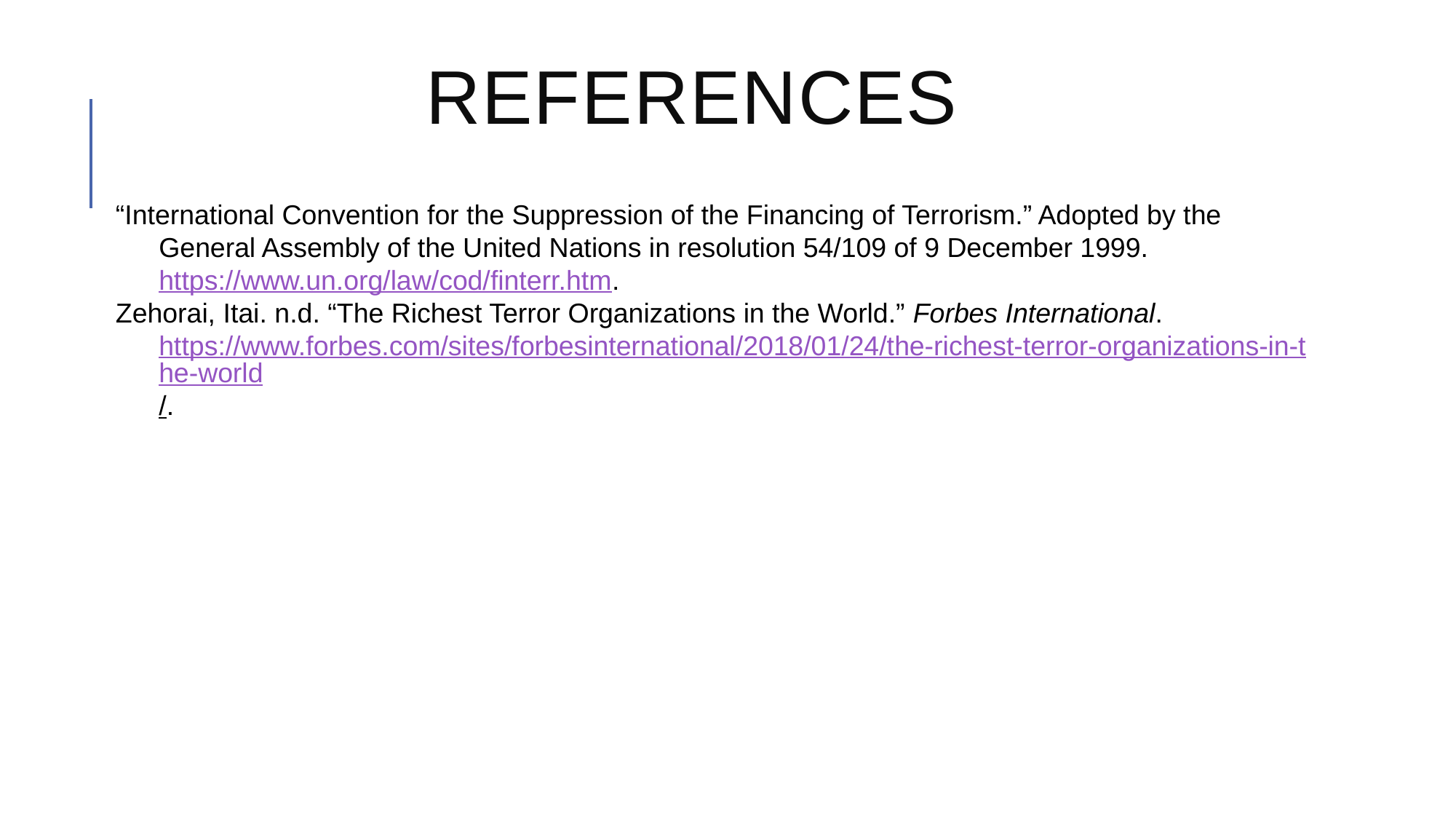

# References
“International Convention for the Suppression of the Financing of Terrorism.” Adopted by the General Assembly of the United Nations in resolution 54/109 of 9 December 1999. https://www.un.org/law/cod/finterr.htm.
Zehorai, Itai. n.d. “The Richest Terror Organizations in the World.” Forbes International. https://www.forbes.com/sites/forbesinternational/2018/01/24/the-richest-terror-organizations-in-the-world/.